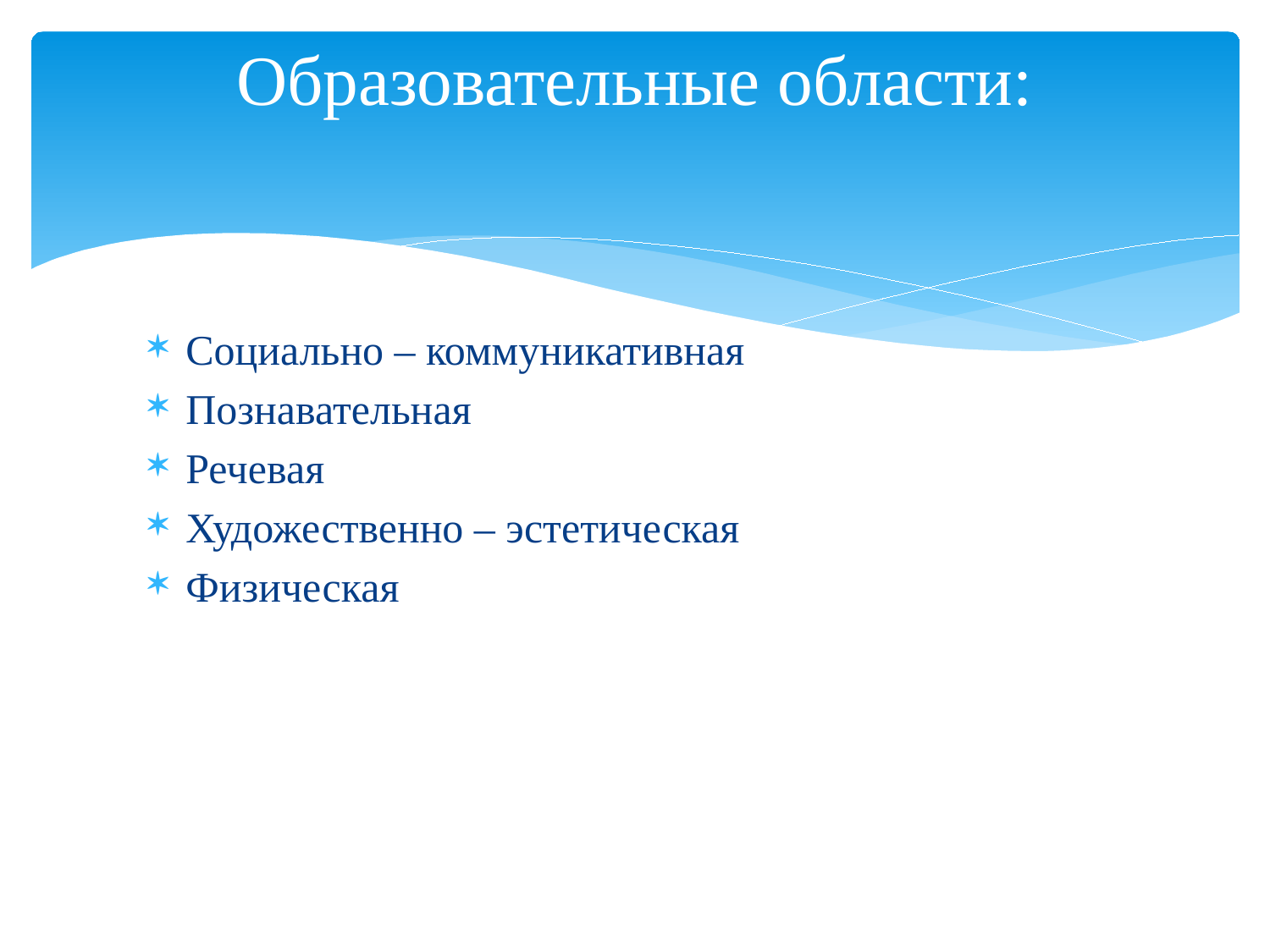

# Образовательные области:
Социально – коммуникативная
Познавательная
Речевая
Художественно – эстетическая
Физическая